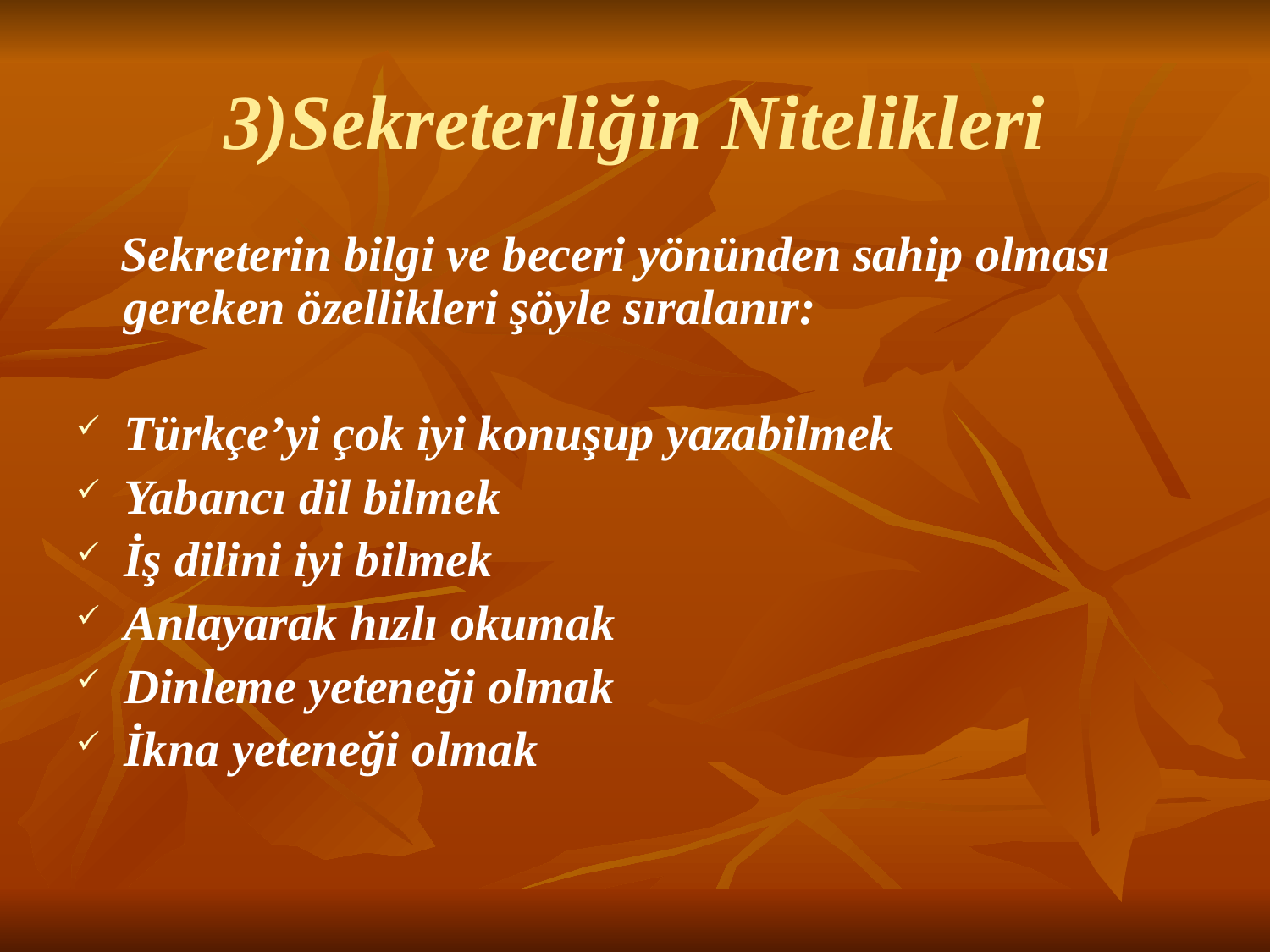

# 3)Sekreterliğin Nitelikleri
     Sekreterin bilgi ve beceri yönünden sahip olması gereken özellikleri şöyle sıralanır:

Türkçe’yi çok iyi konuşup yazabilmek
Yabancı dil bilmek
İş dilini iyi bilmek
Anlayarak hızlı okumak
Dinleme yeteneği olmak
İkna yeteneği olmak